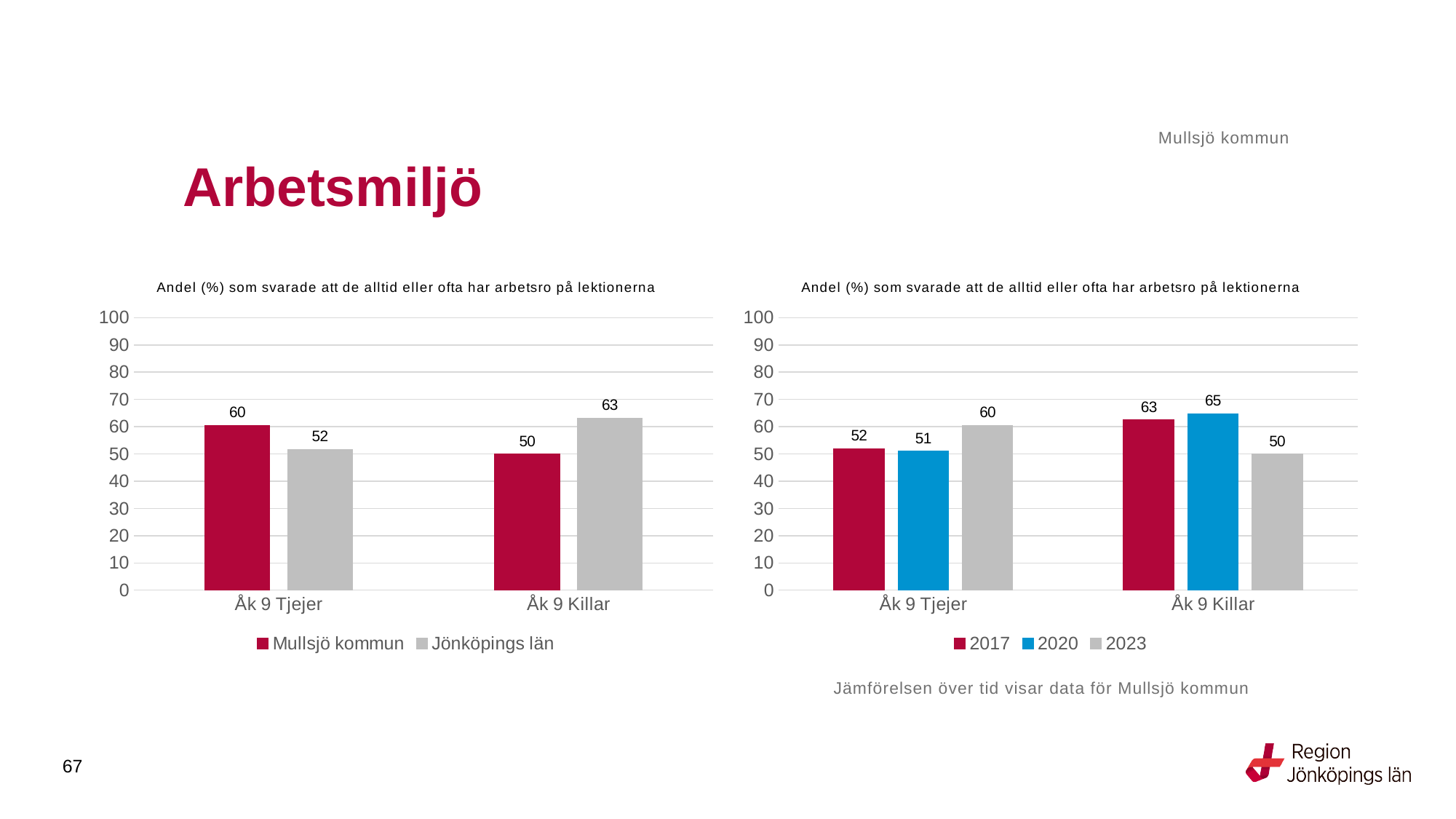

Mullsjö kommun
# Arbetsmiljö

### Chart: Andel (%) som svarade att de alltid eller ofta har arbetsro på lektionerna

| Category | Mullsjö kommun | Jönköpings län |
|---|---|---|
| Åk 9 Tjejer | 60.4651 | 51.6731 |
| Åk 9 Killar | 50.0 | 63.1126 |

### Chart: Andel (%) som svarade att de alltid eller ofta har arbetsro på lektionerna

| Category | 2017 | 2020 | 2023 |
|---|---|---|---|
| Åk 9 Tjejer | 52.0 | 51.0204 | 60.4651 |
| Åk 9 Killar | 62.5 | 64.7059 | 50.0 |
Jämförelsen över tid visar data för Mullsjö kommun
67